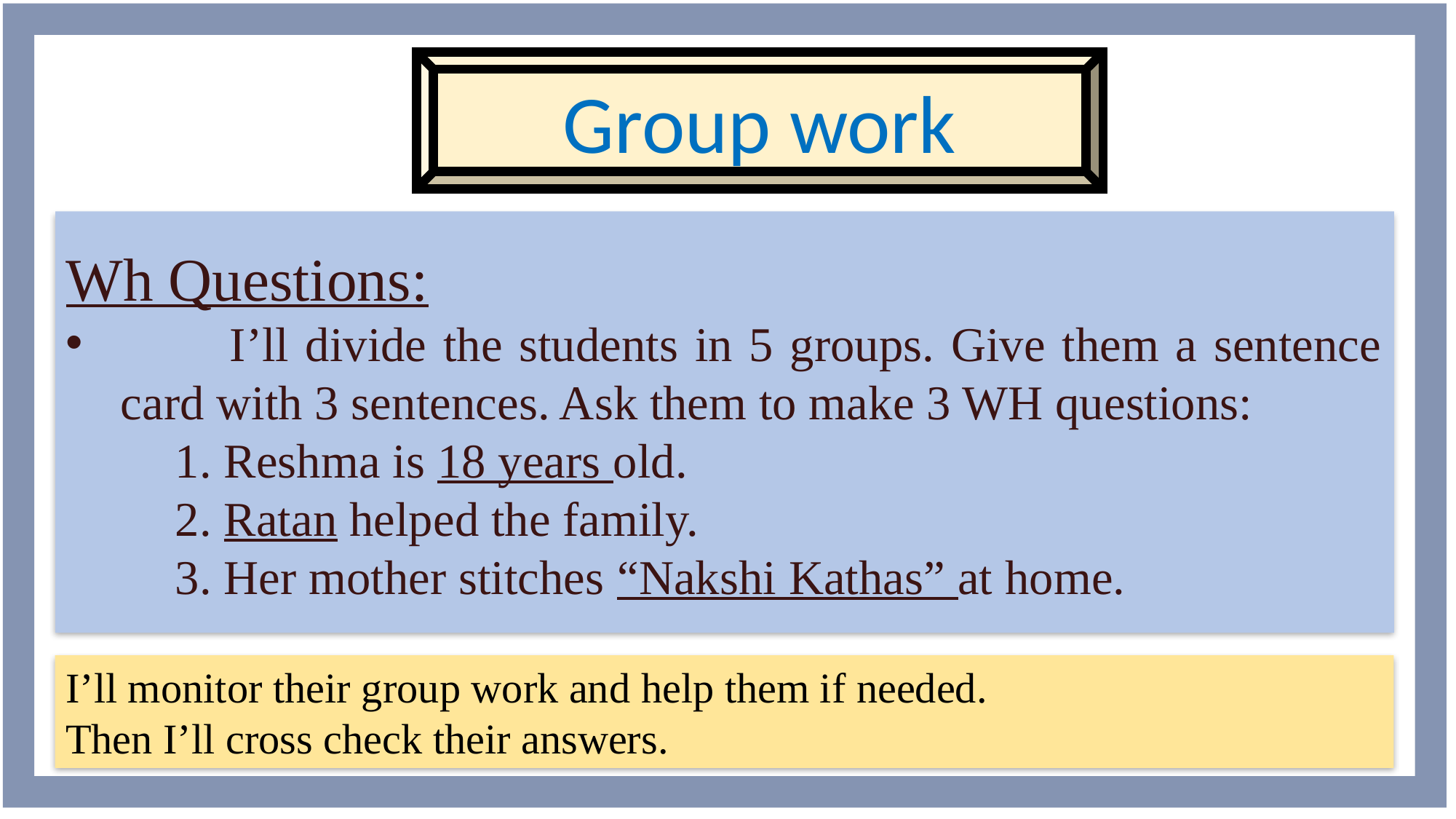

Group work
Wh Questions:
	I’ll divide the students in 5 groups. Give them a sentence card with 3 sentences. Ask them to make 3 WH questions:
	1. Reshma is 18 years old.
	2. Ratan helped the family.
	3. Her mother stitches “Nakshi Kathas” at home.
I’ll monitor their group work and help them if needed.
Then I’ll cross check their answers.